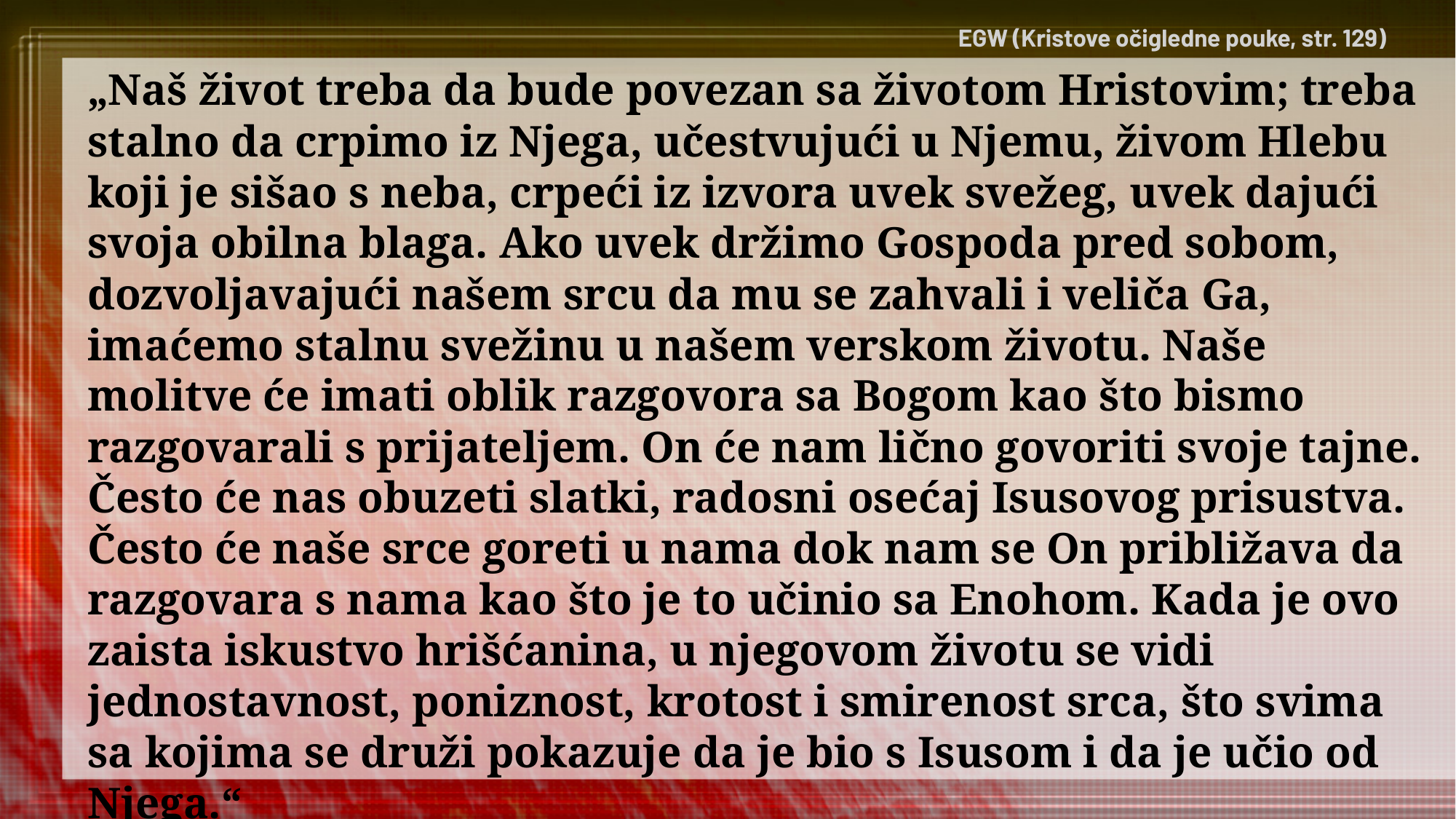

EGW (Kristove očigledne pouke, str. 129)
„Naš život treba da bude povezan sa životom Hristovim; treba stalno da crpimo iz Njega, učestvujući u Njemu, živom Hlebu koji je sišao s neba, crpeći iz izvora uvek svežeg, uvek dajući svoja obilna blaga. Ako uvek držimo Gospoda pred sobom, dozvoljavajući našem srcu da mu se zahvali i veliča Ga, imaćemo stalnu svežinu u našem verskom životu. Naše molitve će imati oblik razgovora sa Bogom kao što bismo razgovarali s prijateljem. On će nam lično govoriti svoje tajne. Često će nas obuzeti slatki, radosni osećaj Isusovog prisustva. Često će naše srce goreti u nama dok nam se On približava da razgovara s nama kao što je to učinio sa Enohom. Kada je ovo zaista iskustvo hrišćanina, u njegovom životu se vidi jednostavnost, poniznost, krotost i smirenost srca, što svima sa kojima se druži pokazuje da je bio s Isusom i da je učio od Njega.“